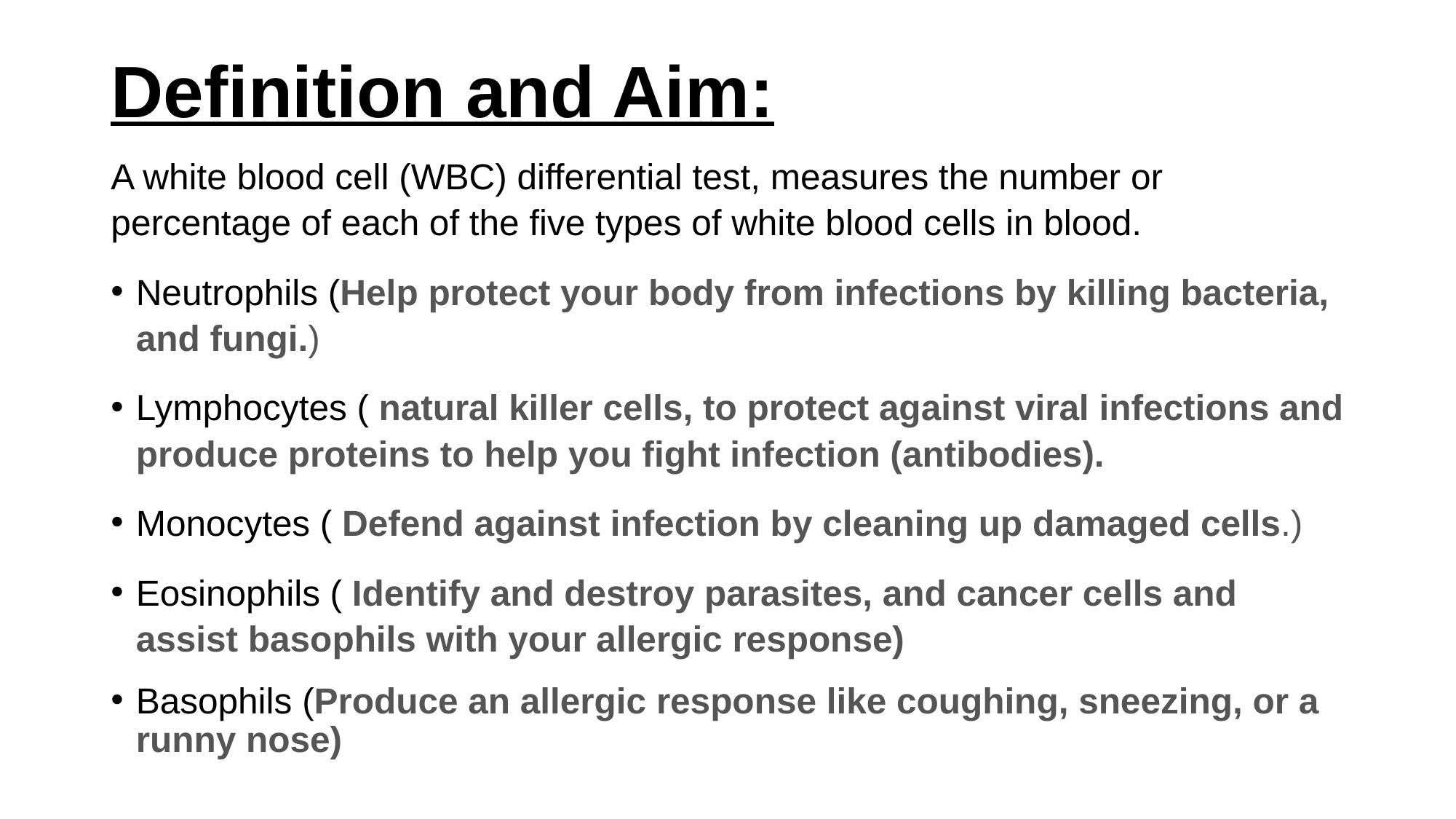

# Definition and Aim:
A white blood cell (WBC) differential test, measures the number or percentage of each of the five types of white blood cells in blood.
Neutrophils (Help protect your body from infections by killing bacteria, and fungi.)
Lymphocytes ( natural killer cells, to protect against viral infections and produce proteins to help you fight infection (antibodies).
Monocytes ( Defend against infection by cleaning up damaged cells.)
Eosinophils ( Identify and destroy parasites, and cancer cells and assist basophils with your allergic response)
Basophils (Produce an allergic response like coughing, sneezing, or a runny nose)